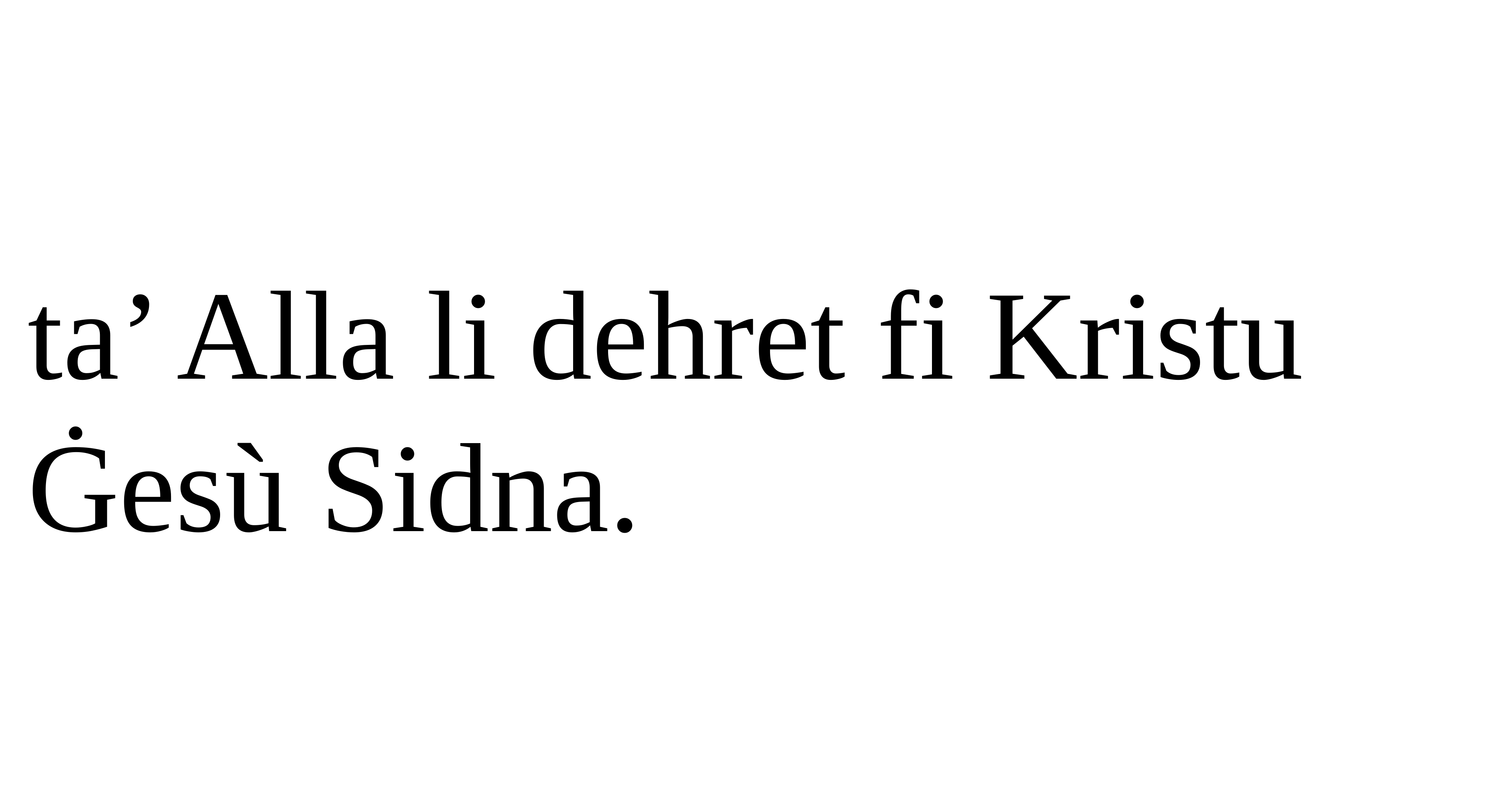

ta’ Alla li dehret fi Kristu Ġesù Sidna.